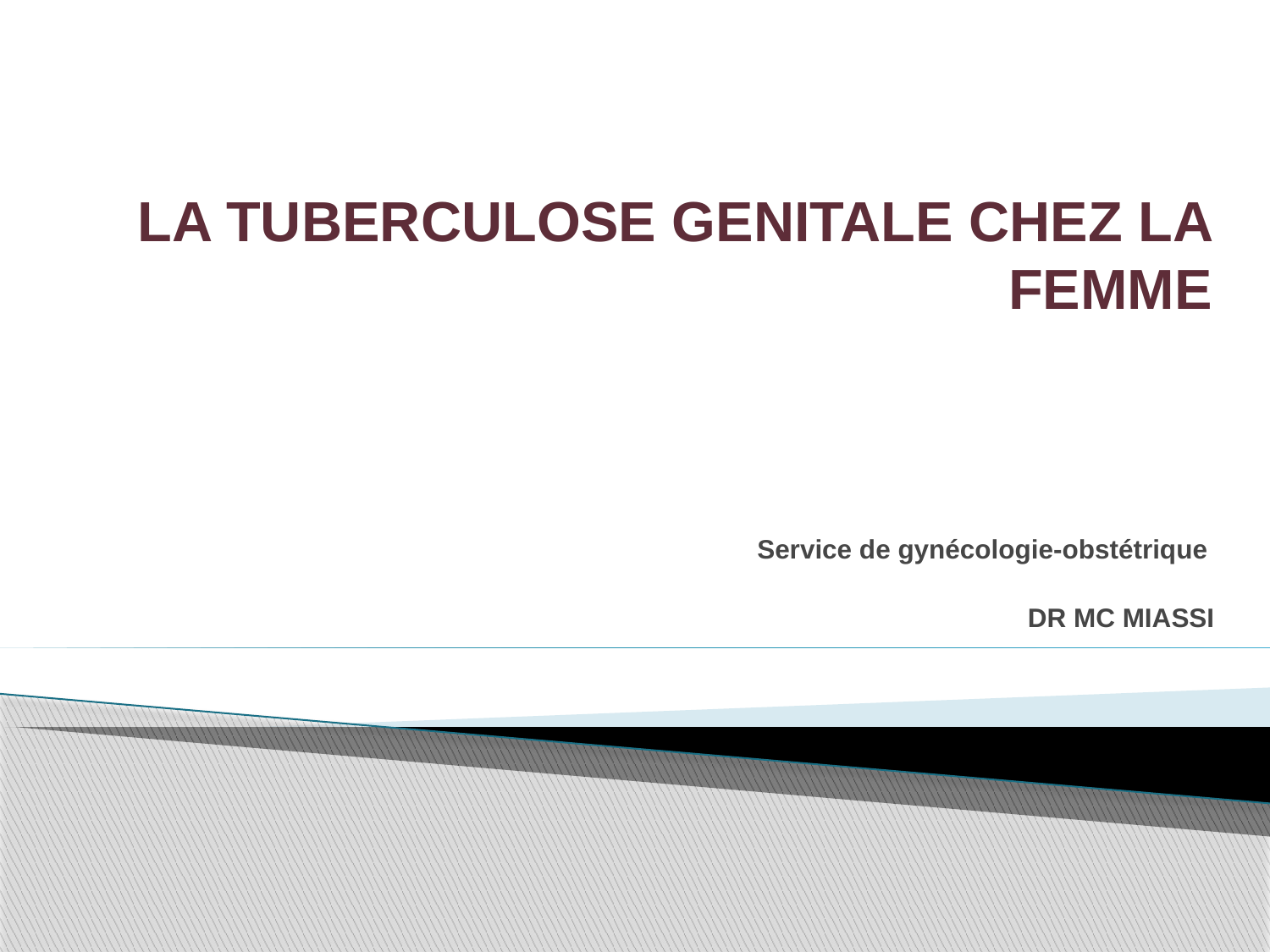

LA TUBERCULOSE GENITALE CHEZ LA FEMME

# Service de gynécologie-obstétrique DR MC MIASSI